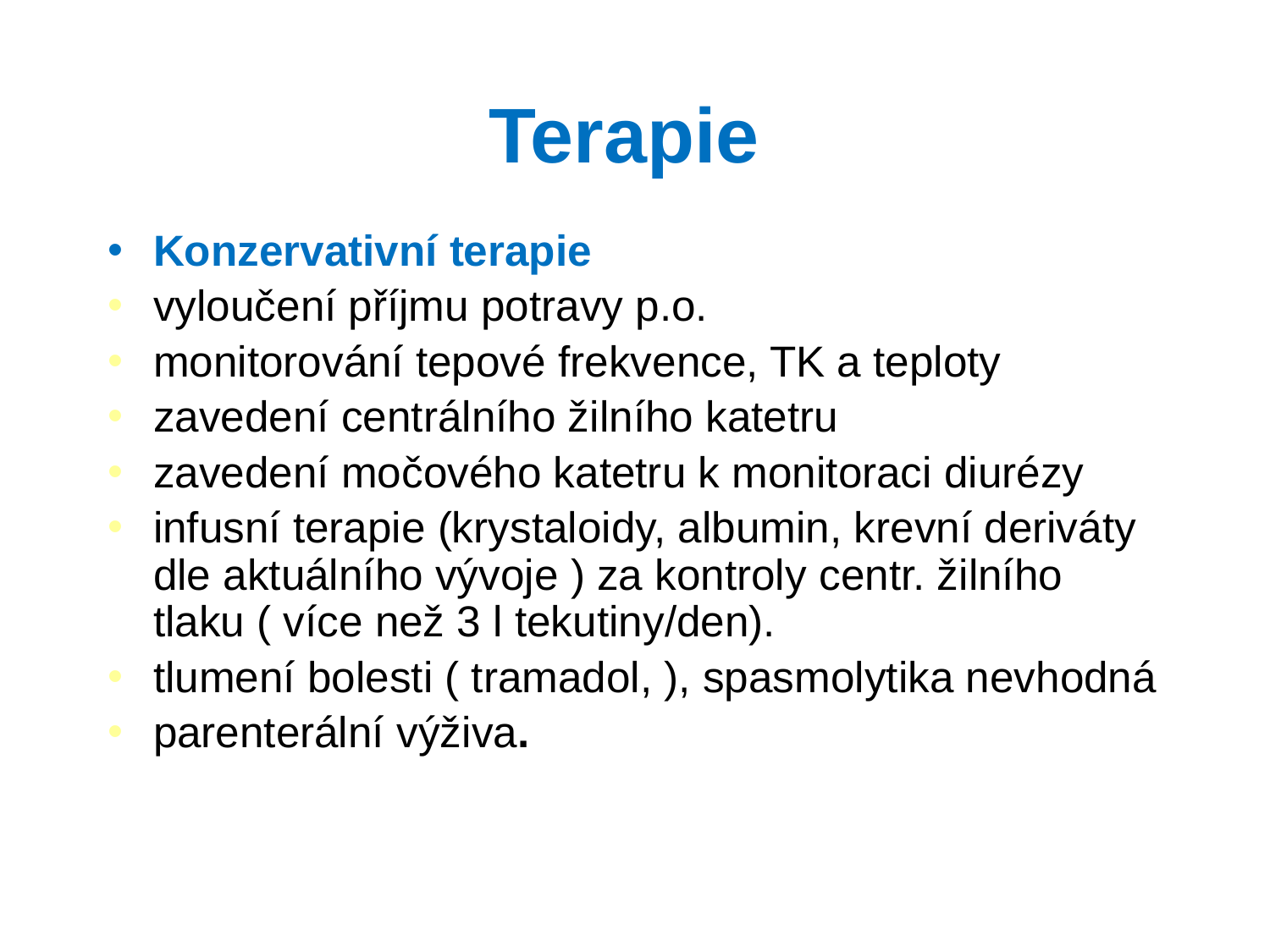

# Terapie
Konzervativní terapie
vyloučení příjmu potravy p.o.
monitorování tepové frekvence, TK a teploty
zavedení centrálního žilního katetru
zavedení močového katetru k monitoraci diurézy
infusní terapie (krystaloidy, albumin, krevní deriváty dle aktuálního vývoje ) za kontroly centr. žilního tlaku ( více než 3 l tekutiny/den).
tlumení bolesti ( tramadol, ), spasmolytika nevhodná
parenterální výživa.